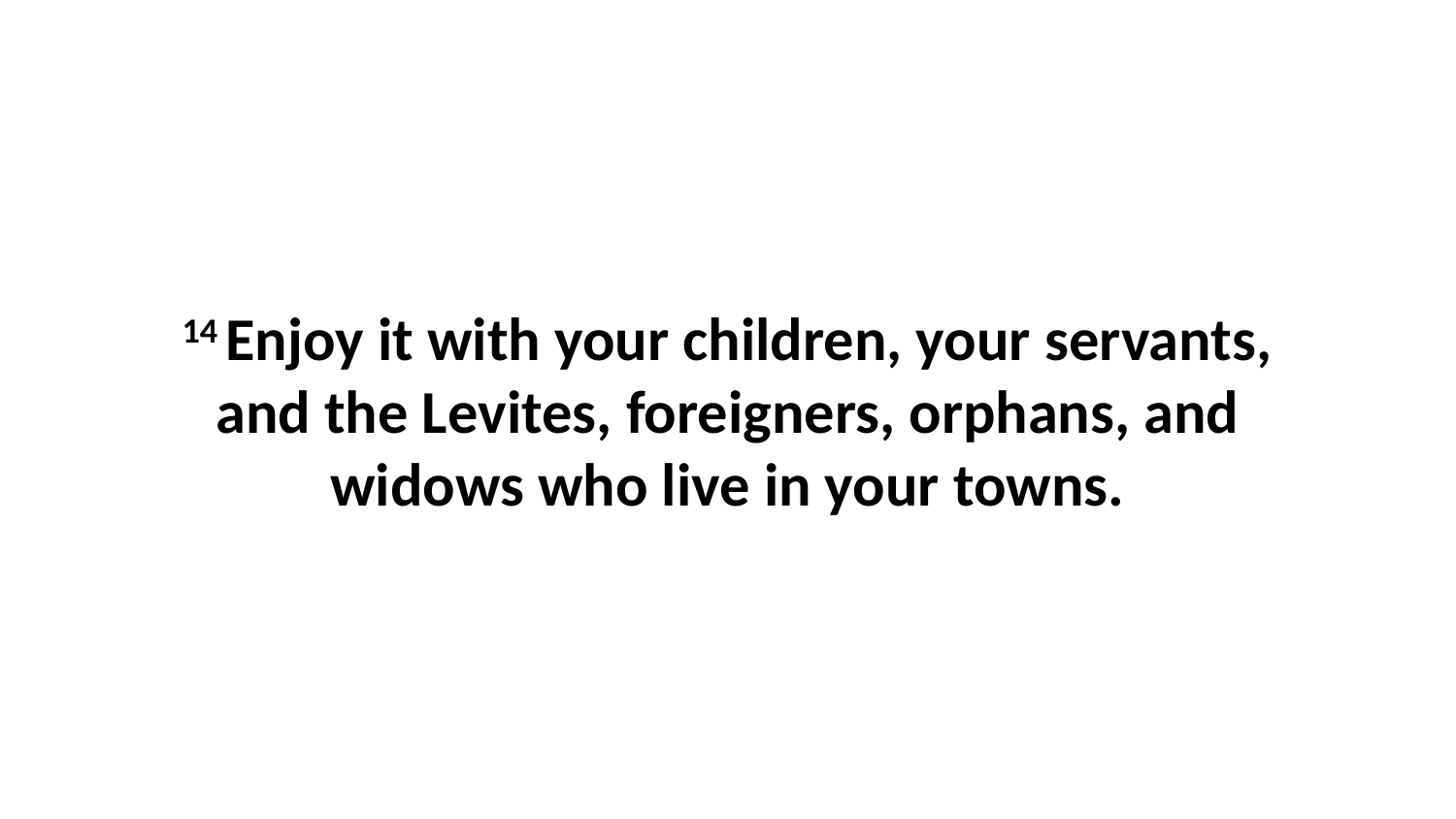

14 Enjoy it with your children, your servants, and the Levites, foreigners, orphans, and widows who live in your towns.